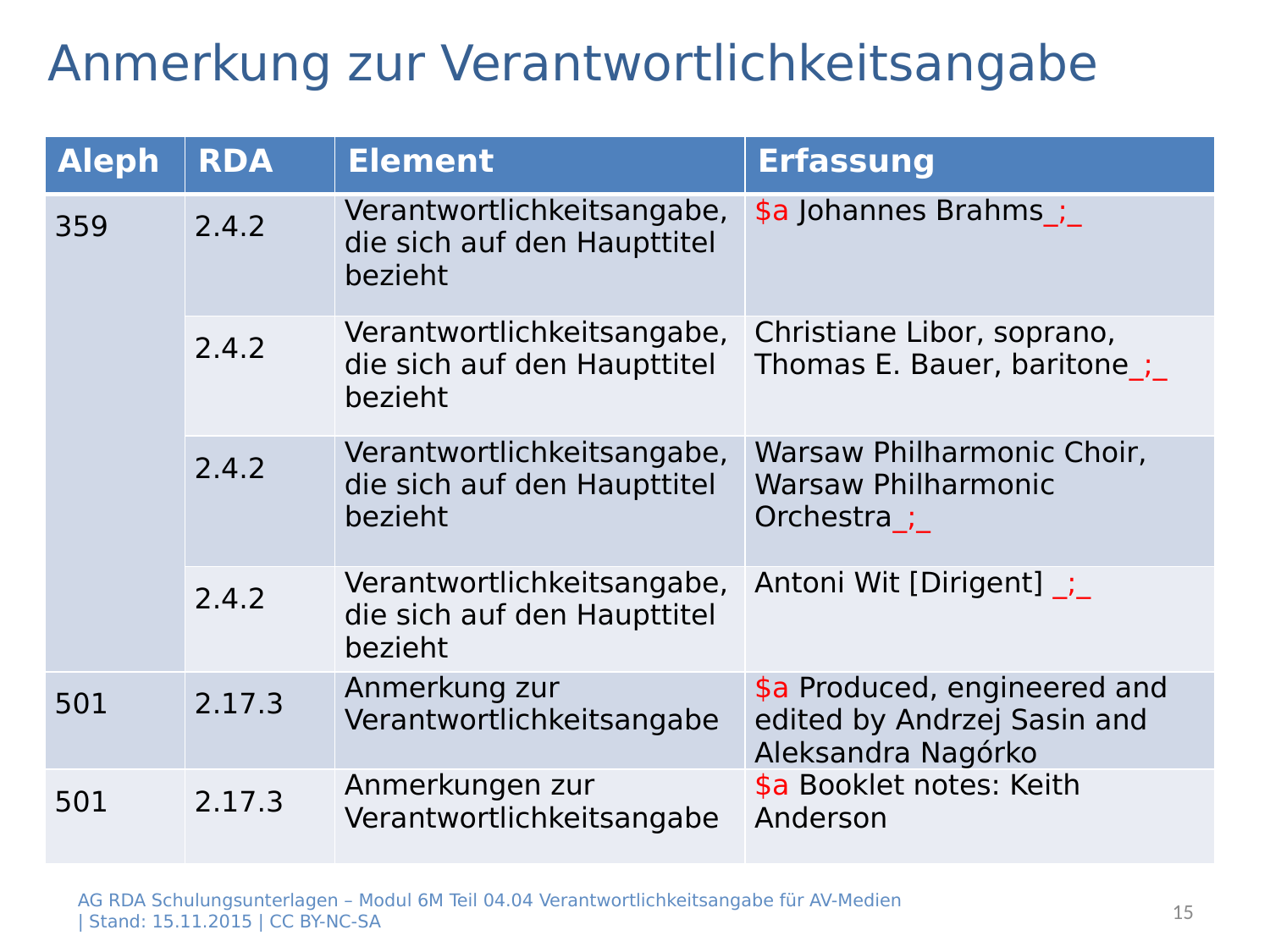

# Anmerkung zur Verantwortlichkeitsangabe
| Aleph | RDA | Element | Erfassung |
| --- | --- | --- | --- |
| 359 | 2.4.2 | Verantwortlichkeitsangabe, die sich auf den Haupttitel bezieht | $a Johannes Brahms\_;\_ |
|  | 2.4.2 | Verantwortlichkeitsangabe, die sich auf den Haupttitel bezieht | Christiane Libor, soprano, Thomas E. Bauer, baritone\_;\_ |
|  | 2.4.2 | Verantwortlichkeitsangabe, die sich auf den Haupttitel bezieht | Warsaw Philharmonic Choir, Warsaw Philharmonic Orchestra\_;\_ |
|  | 2.4.2 | Verantwortlichkeitsangabe, die sich auf den Haupttitel bezieht | Antoni Wit [Dirigent] \_;\_ |
| 501 | 2.17.3 | Anmerkung zur Verantwortlichkeitsangabe | $a Produced, engineered and edited by Andrzej Sasin and Aleksandra Nagórko |
| 501 | 2.17.3 | Anmerkungen zur Verantwortlichkeitsangabe | $a Booklet notes: Keith Anderson |
AG RDA Schulungsunterlagen – Modul 6M Teil 04.04 Verantwortlichkeitsangabe für AV-Medien | Stand: 15.11.2015 | CC BY-NC-SA
15